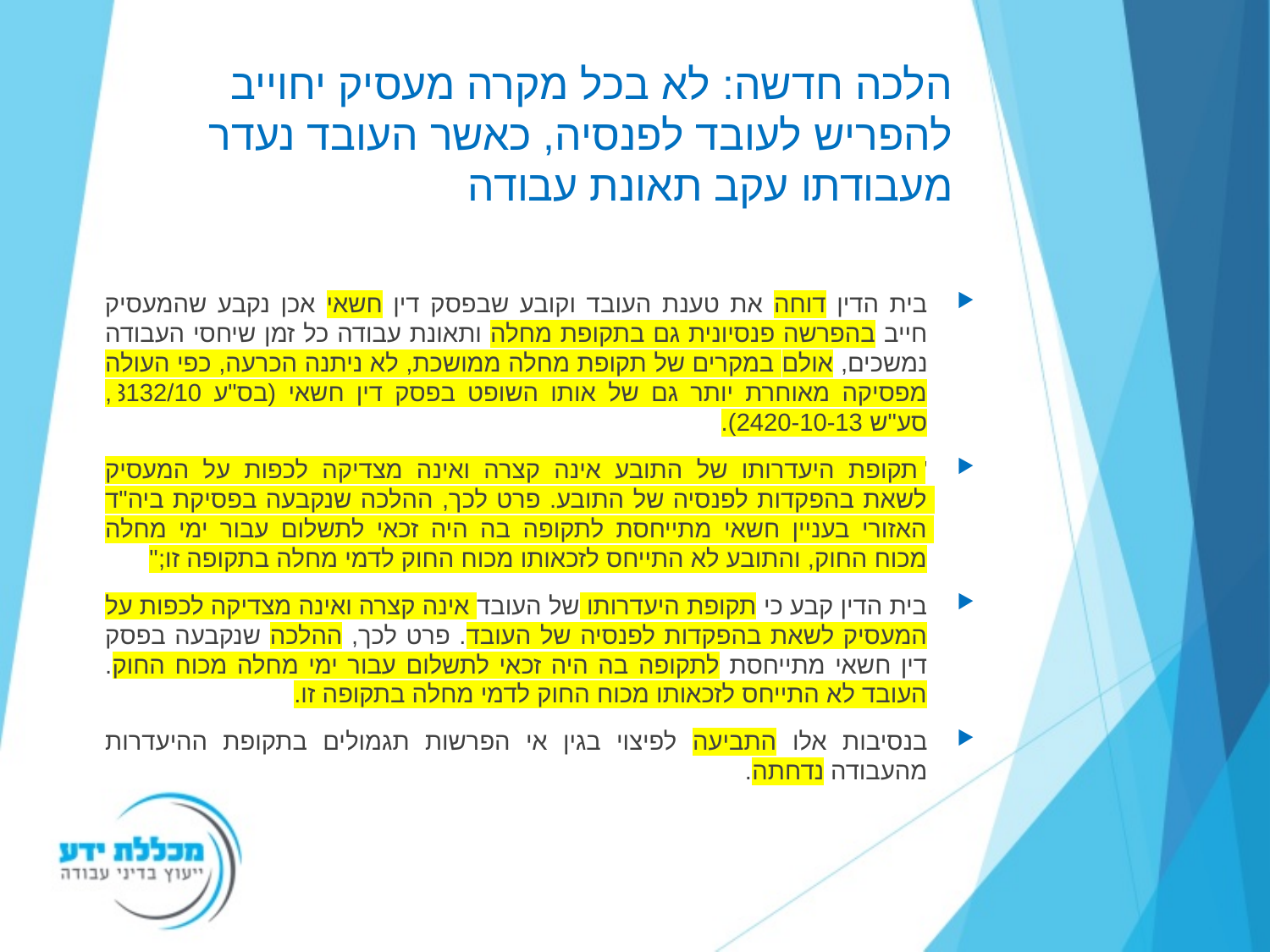

# הלכה חדשה: לא בכל מקרה מעסיק יחוייב להפריש לעובד לפנסיה, כאשר העובד נעדר מעבודתו עקב תאונת עבודה

בית הדין דוחה את טענת העובד וקובע שבפסק דין חשאי אכן נקבע שהמעסיק חייב בהפרשה פנסיונית גם בתקופת מחלה ותאונת עבודה כל זמן שיחסי העבודה נמשכים, אולם במקרים של תקופת מחלה ממושכת, לא ניתנה הכרעה, כפי העולה מפסיקה מאוחרת יותר גם של אותו השופט בפסק דין חשאי (בס"ע 3132/10, סע"ש 2420-10-13).
"תקופת היעדרותו של התובע אינה קצרה ואינה מצדיקה לכפות על המעסיק לשאת בהפקדות לפנסיה של התובע. פרט לכך, ההלכה שנקבעה בפסיקת ביה"ד האזורי בעניין חשאי מתייחסת לתקופה בה היה זכאי לתשלום עבור ימי מחלה מכוח החוק, והתובע לא התייחס לזכאותו מכוח החוק לדמי מחלה בתקופה זו;"
בית הדין קבע כי תקופת היעדרותו של העובד אינה קצרה ואינה מצדיקה לכפות על המעסיק לשאת בהפקדות לפנסיה של העובד. פרט לכך, ההלכה שנקבעה בפסק דין חשאי מתייחסת לתקופה בה היה זכאי לתשלום עבור ימי מחלה מכוח החוק. העובד לא התייחס לזכאותו מכוח החוק לדמי מחלה בתקופה זו.
בנסיבות אלו התביעה לפיצוי בגין אי הפרשות תגמולים בתקופת ההיעדרות מהעבודה נדחתה.